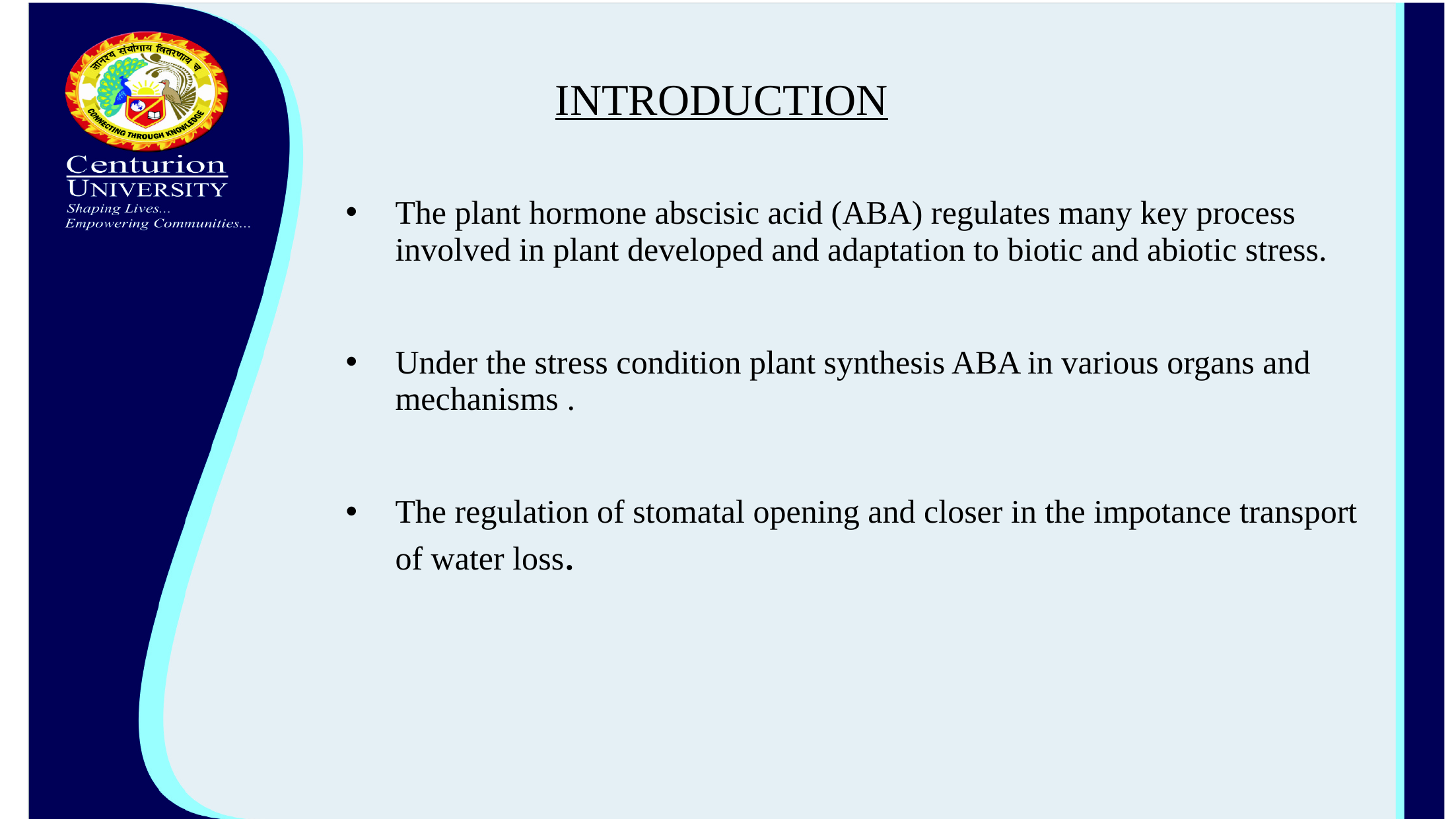

# INTRODUCTION
The plant hormone abscisic acid (ABA) regulates many key process involved in plant developed and adaptation to biotic and abiotic stress.

Under the stress condition plant synthesis ABA in various organs and mechanisms .

The regulation of stomatal opening and closer in the impotance transport of water loss.